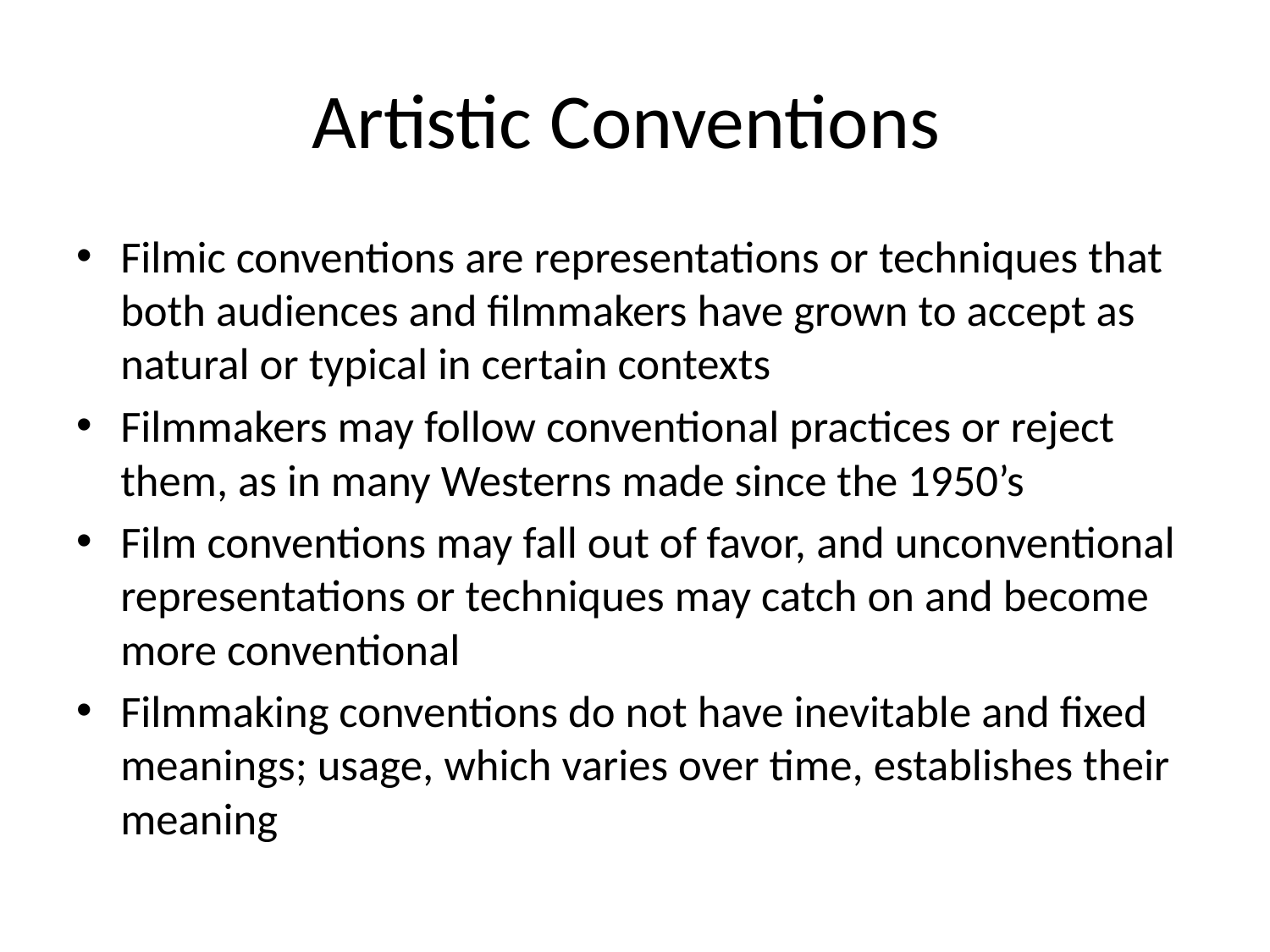

# Artistic Conventions
Filmic conventions are representations or techniques that both audiences and filmmakers have grown to accept as natural or typical in certain contexts
Filmmakers may follow conventional practices or reject them, as in many Westerns made since the 1950’s
Film conventions may fall out of favor, and unconventional representations or techniques may catch on and become more conventional
Filmmaking conventions do not have inevitable and fixed meanings; usage, which varies over time, establishes their meaning